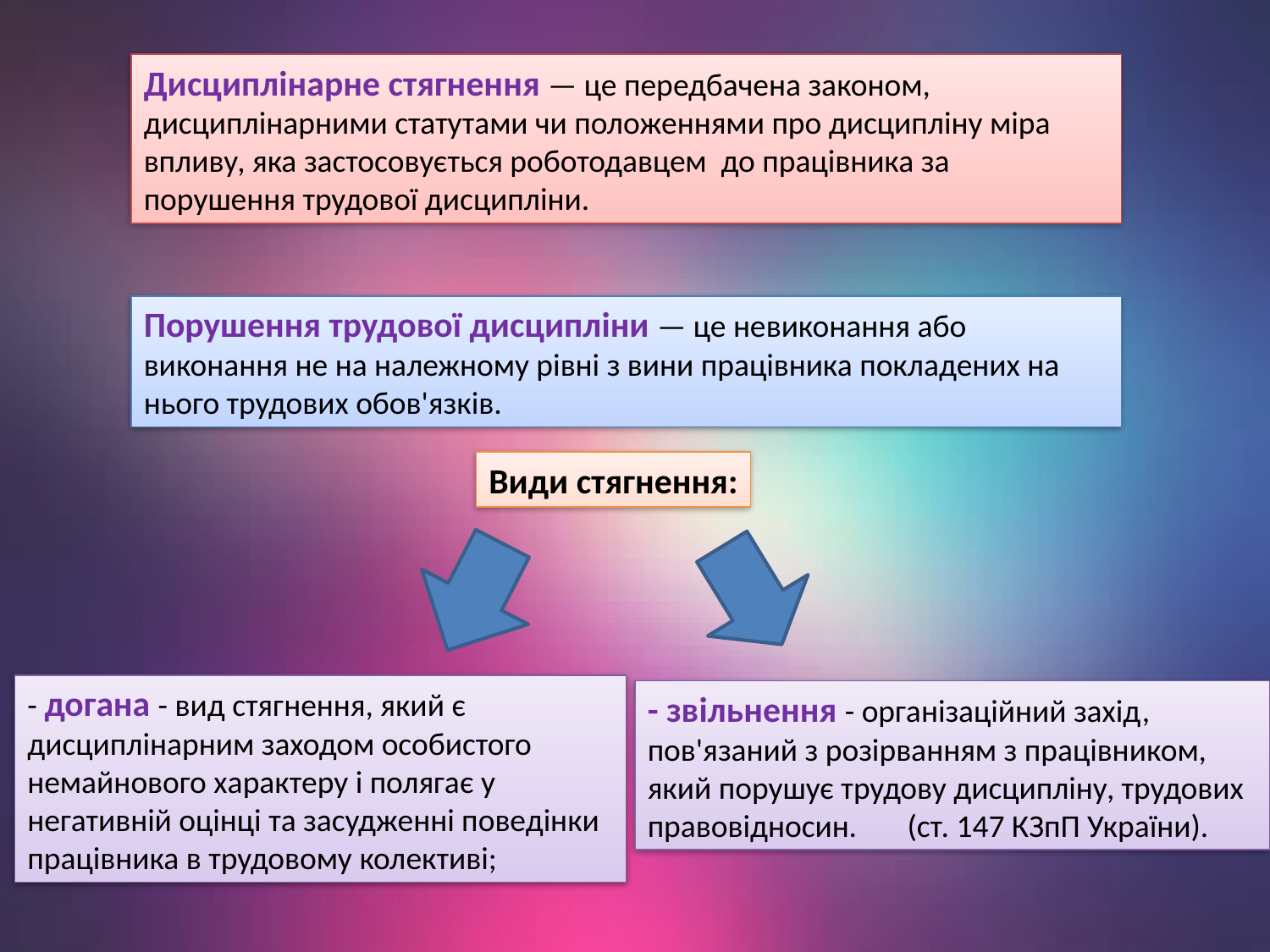

Дисциплінарне стягнення — це передбачена законом, дисциплінарними статутами чи положеннями про дисципліну міра впливу, яка застосовується роботодавцем  до працівника за порушення трудової дисципліни.
Порушення трудової дисципліни — це невиконання або виконання не на належному рівні з вини працівника покладених на нього трудових обов'язків.
Види стягнення:

- догана - вид стягнення, який є дисциплінарним заходом особистого немайнового характеру і полягає у негативній оцінці та засудженні поведінки працівника в трудовому колективі;
- звільнення - організаційний захід, пов'язаний з розірванням з працівником, який порушує трудову дисципліну, трудових правовідносин.       (ст. 147 КЗпП України).